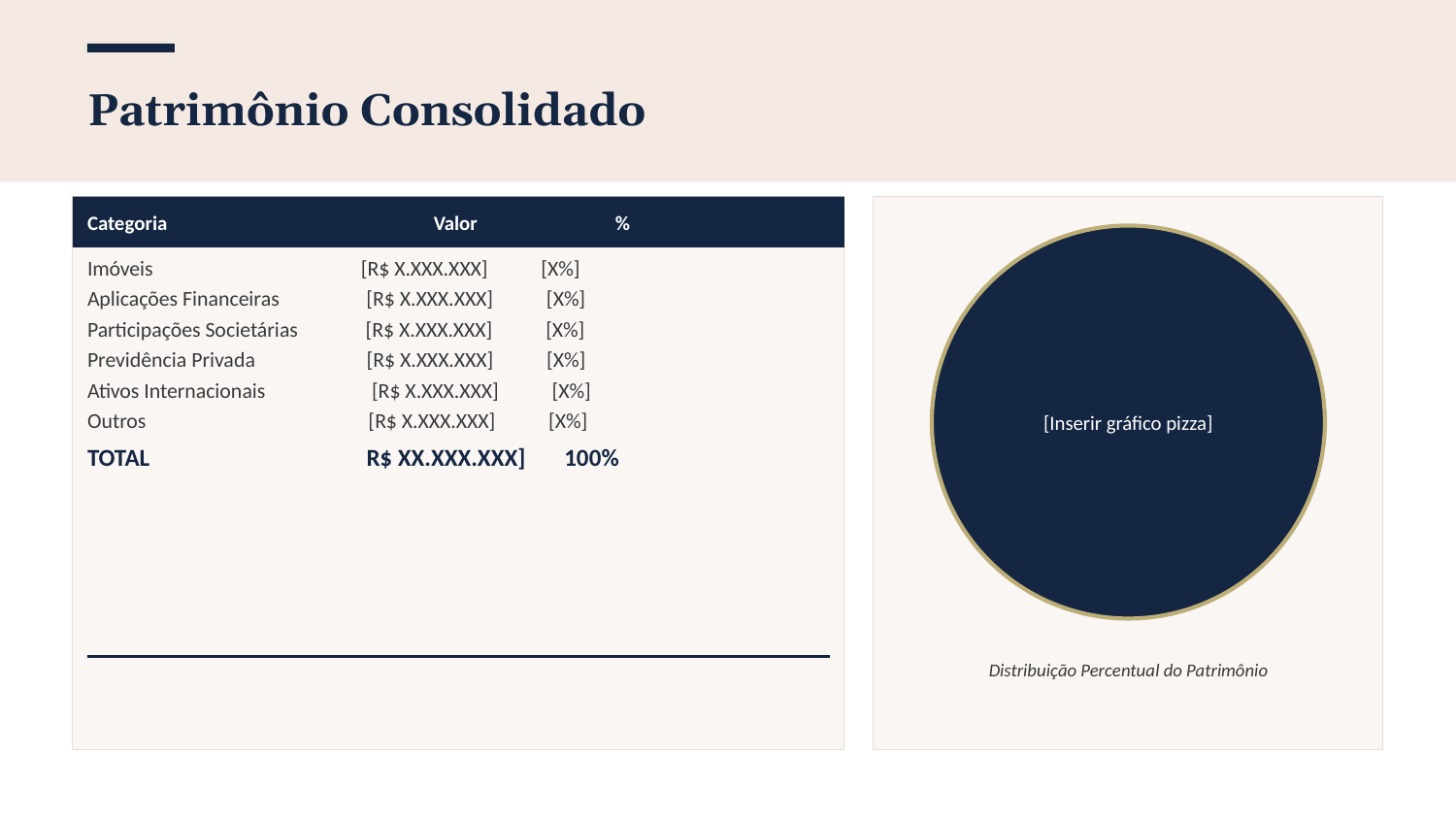

Patrimônio Consolidado

Categoria                                                          Valor                              %

[Inserir gráfico pizza]
Imóveis                                           [R$ X.XXX.XXX]           [X%]
Aplicações Financeiras                  [R$ X.XXX.XXX]           [X%]
Participações Societárias              [R$ X.XXX.XXX]           [X%]
Previdência Privada                       [R$ X.XXX.XXX]           [X%]
Ativos Internacionais                      [R$ X.XXX.XXX]           [X%]
Outros                                              [R$ X.XXX.XXX]           [X%]
TOTAL                                       R$ XX.XXX.XXX]       100%
Distribuição Percentual do Patrimônio